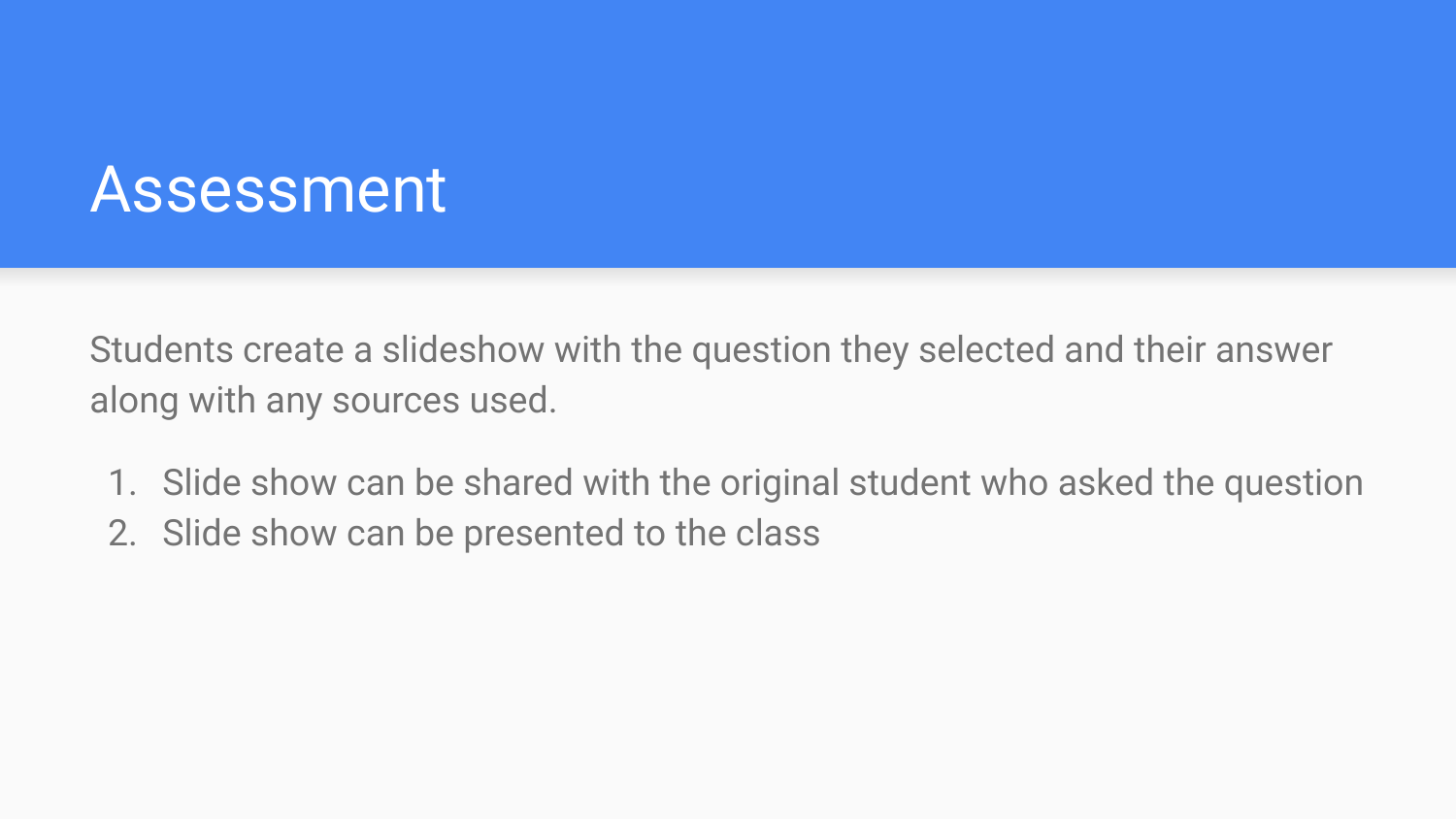

# Assessment
Students create a slideshow with the question they selected and their answer along with any sources used.
Slide show can be shared with the original student who asked the question
Slide show can be presented to the class